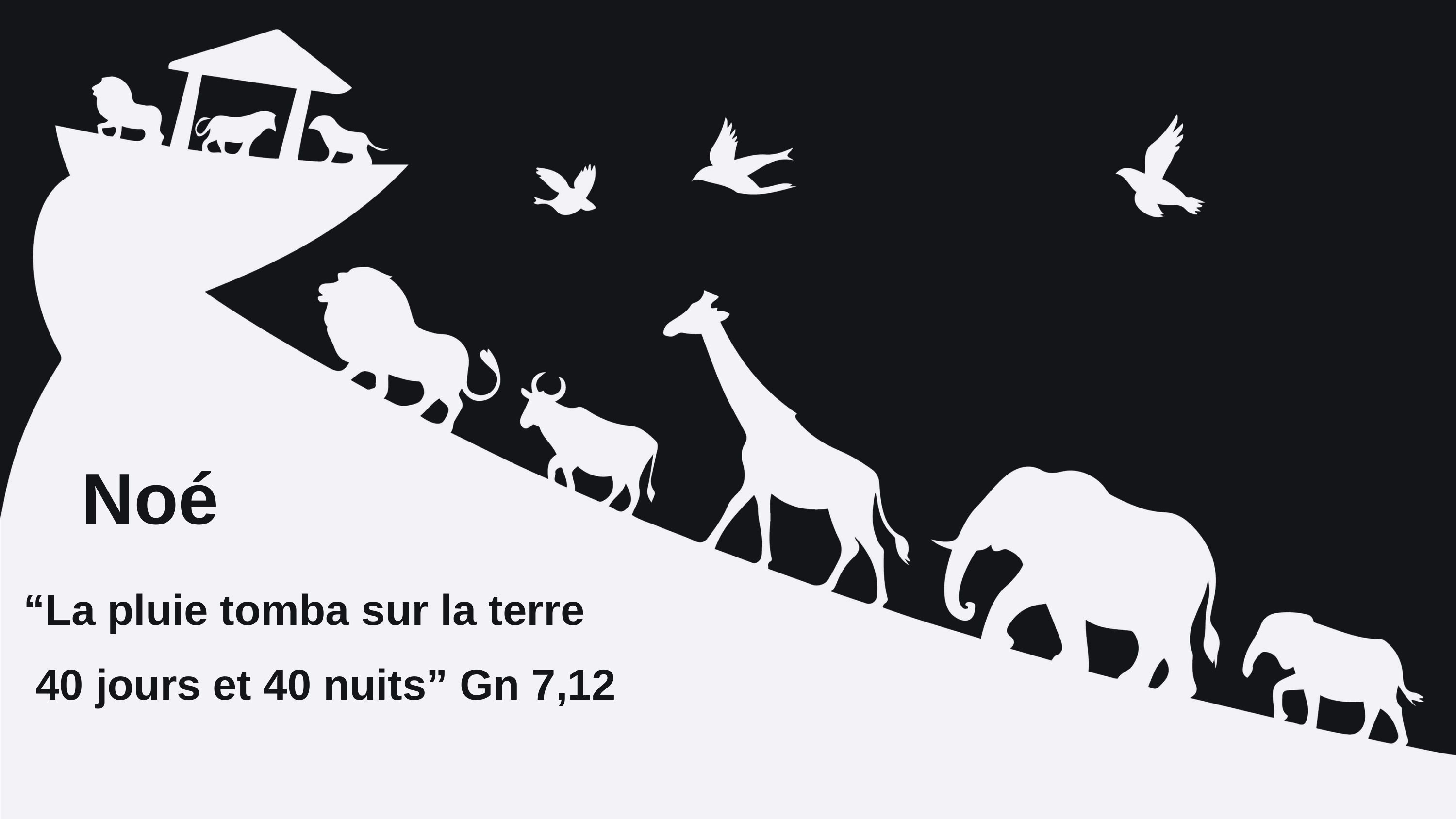

Noé
“La pluie tomba sur la terre
 40 jours et 40 nuits” Gn 7,12